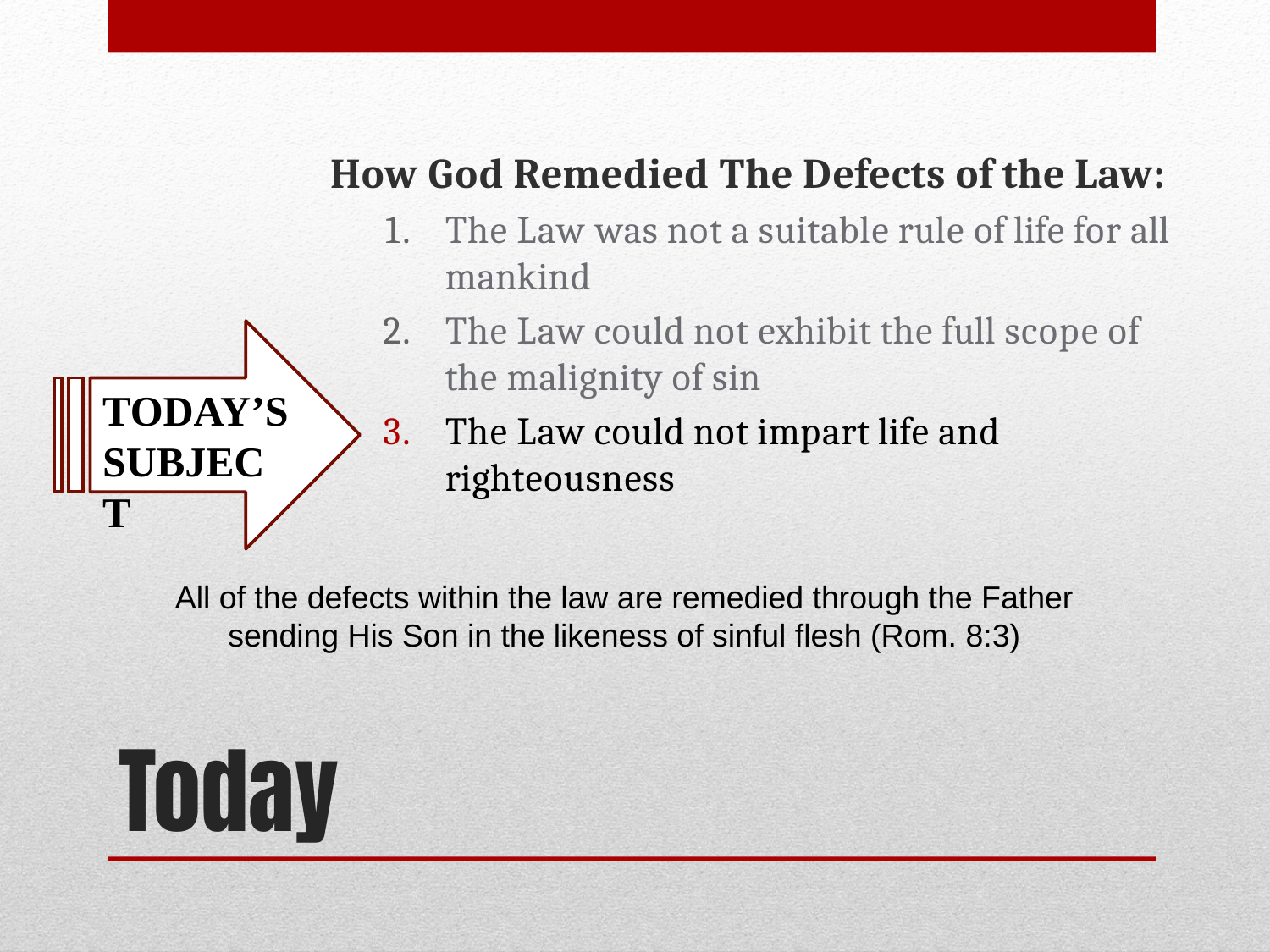

How God Remedied The Defects of the Law:
The Law was not a suitable rule of life for all mankind
The Law could not exhibit the full scope of the malignity of sin
The Law could not impart life and righteousness
TODAY’S
SUBJECT
All of the defects within the law are remedied through the Father sending His Son in the likeness of sinful flesh (Rom. 8:3)
# Today